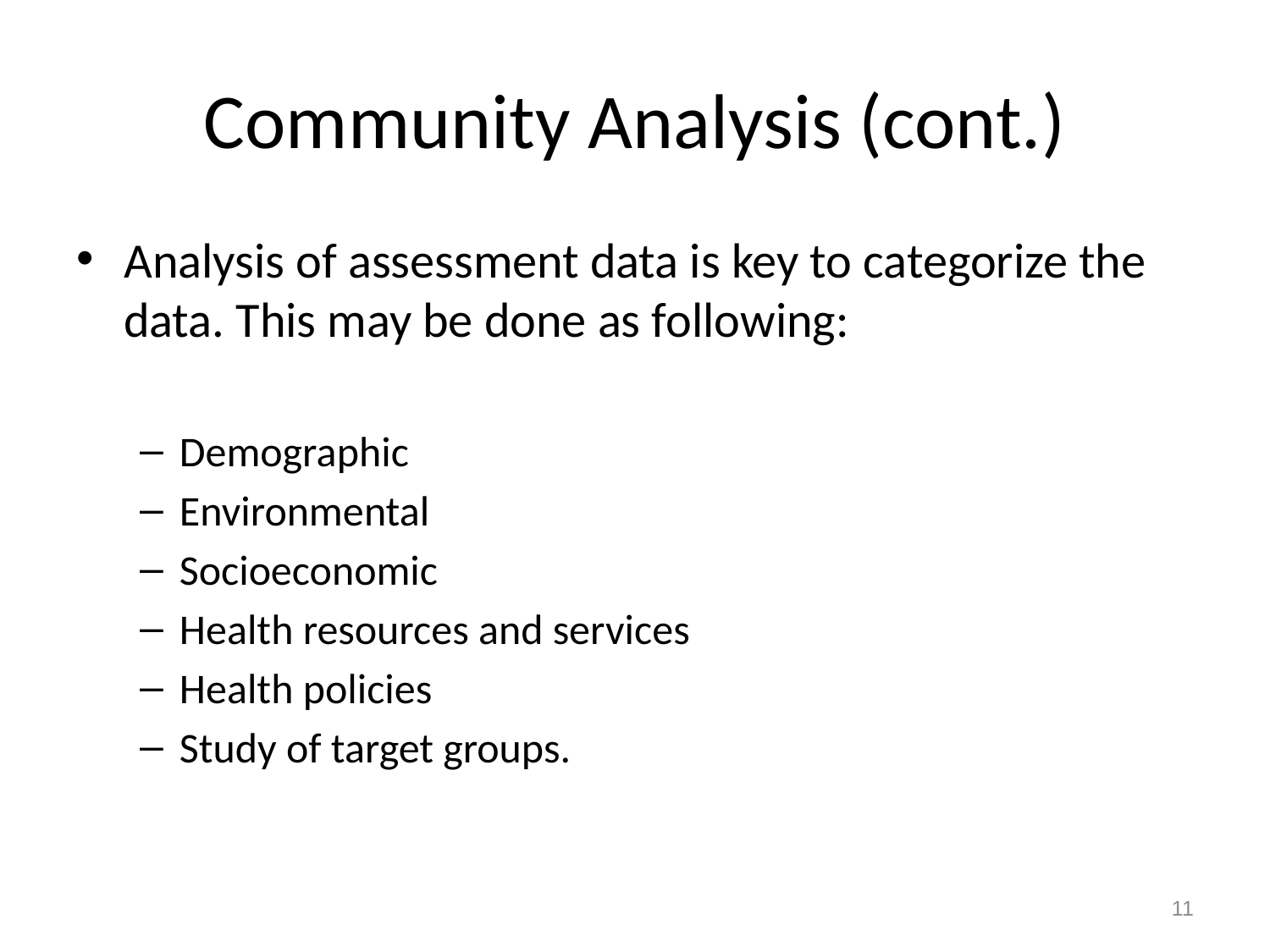

# Community Analysis (cont.)
Analysis of assessment data is key to categorize the data. This may be done as following:

Demographic
Environmental
Socioeconomic
Health resources and services
Health policies
Study of target groups.

11